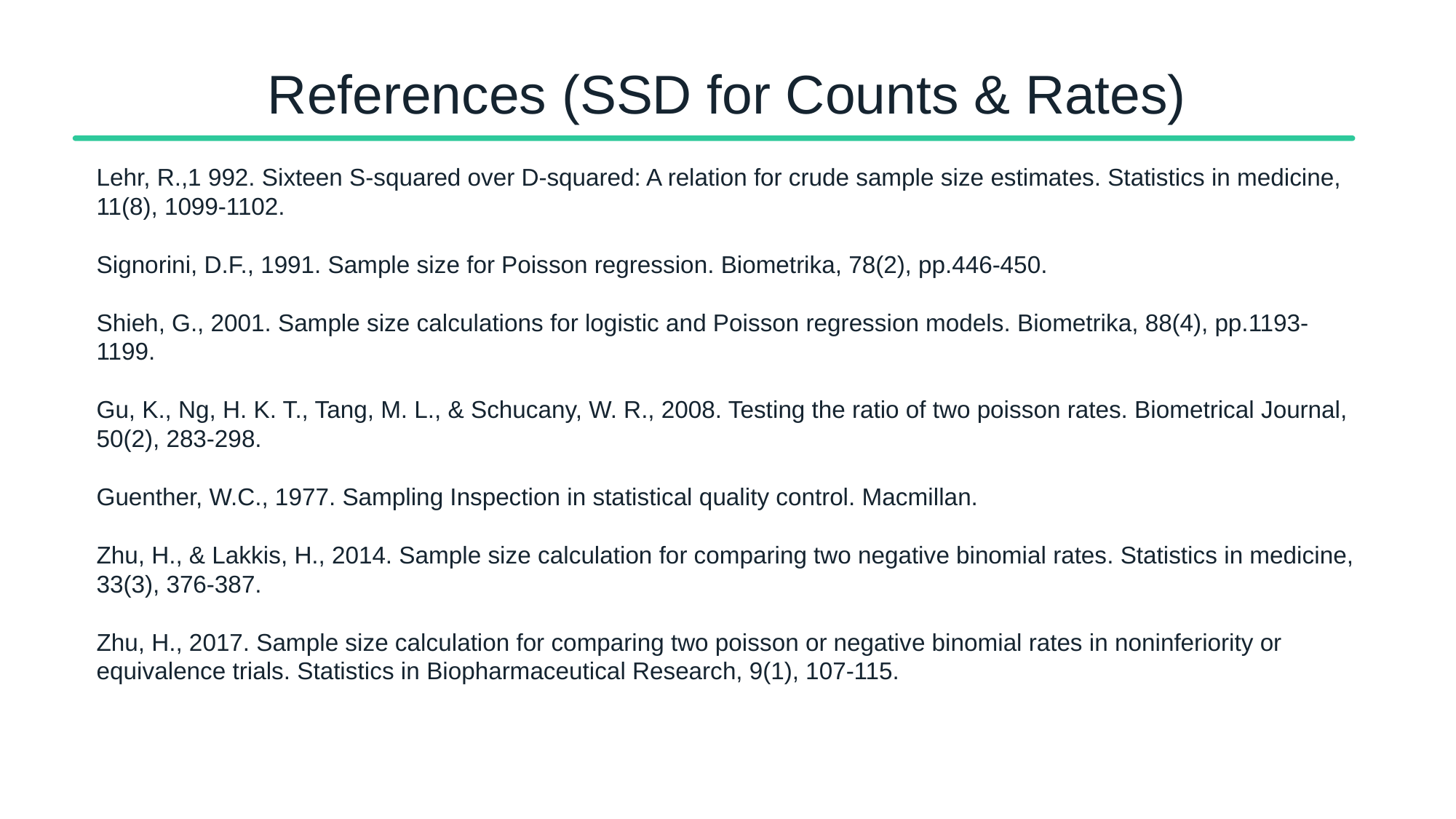

# References (SSD for Counts & Rates)
Lehr, R.,1 992. Sixteen S‐squared over D‐squared: A relation for crude sample size estimates. Statistics in medicine, 11(8), 1099-1102.

Signorini, D.F., 1991. Sample size for Poisson regression. Biometrika, 78(2), pp.446-450.

Shieh, G., 2001. Sample size calculations for logistic and Poisson regression models. Biometrika, 88(4), pp.1193-1199.

Gu, K., Ng, H. K. T., Tang, M. L., & Schucany, W. R., 2008. Testing the ratio of two poisson rates. Biometrical Journal, 50(2), 283-298.

Guenther, W.C., 1977. Sampling Inspection in statistical quality control. Macmillan.

Zhu, H., & Lakkis, H., 2014. Sample size calculation for comparing two negative binomial rates. Statistics in medicine, 33(3), 376-387.

Zhu, H., 2017. Sample size calculation for comparing two poisson or negative binomial rates in noninferiority or equivalence trials. Statistics in Biopharmaceutical Research, 9(1), 107-115.